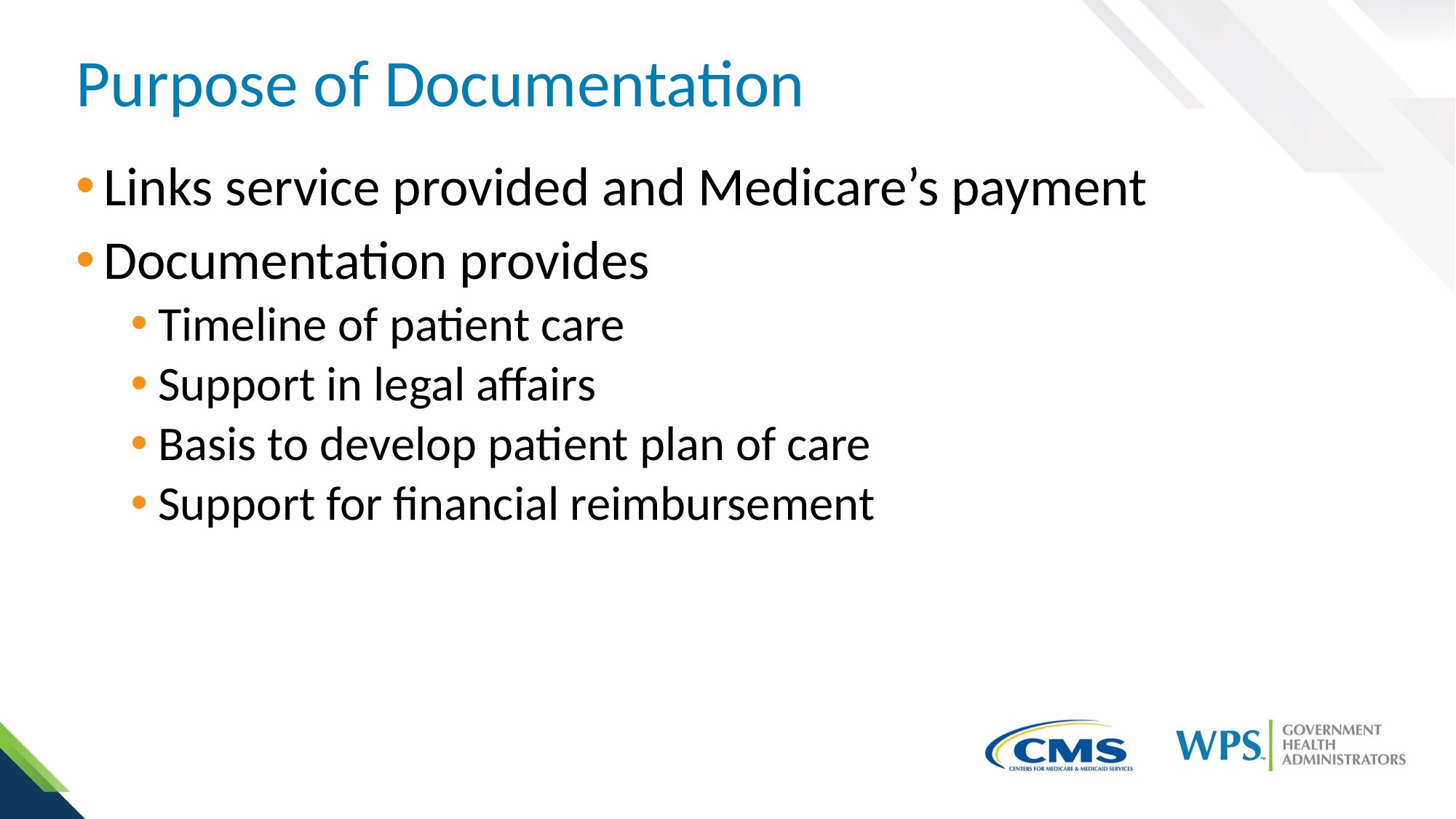

# Purpose of Documentation
Links service provided and Medicare’s payment
Documentation provides
Timeline of patient care
Support in legal affairs
Basis to develop patient plan of care
Support for financial reimbursement